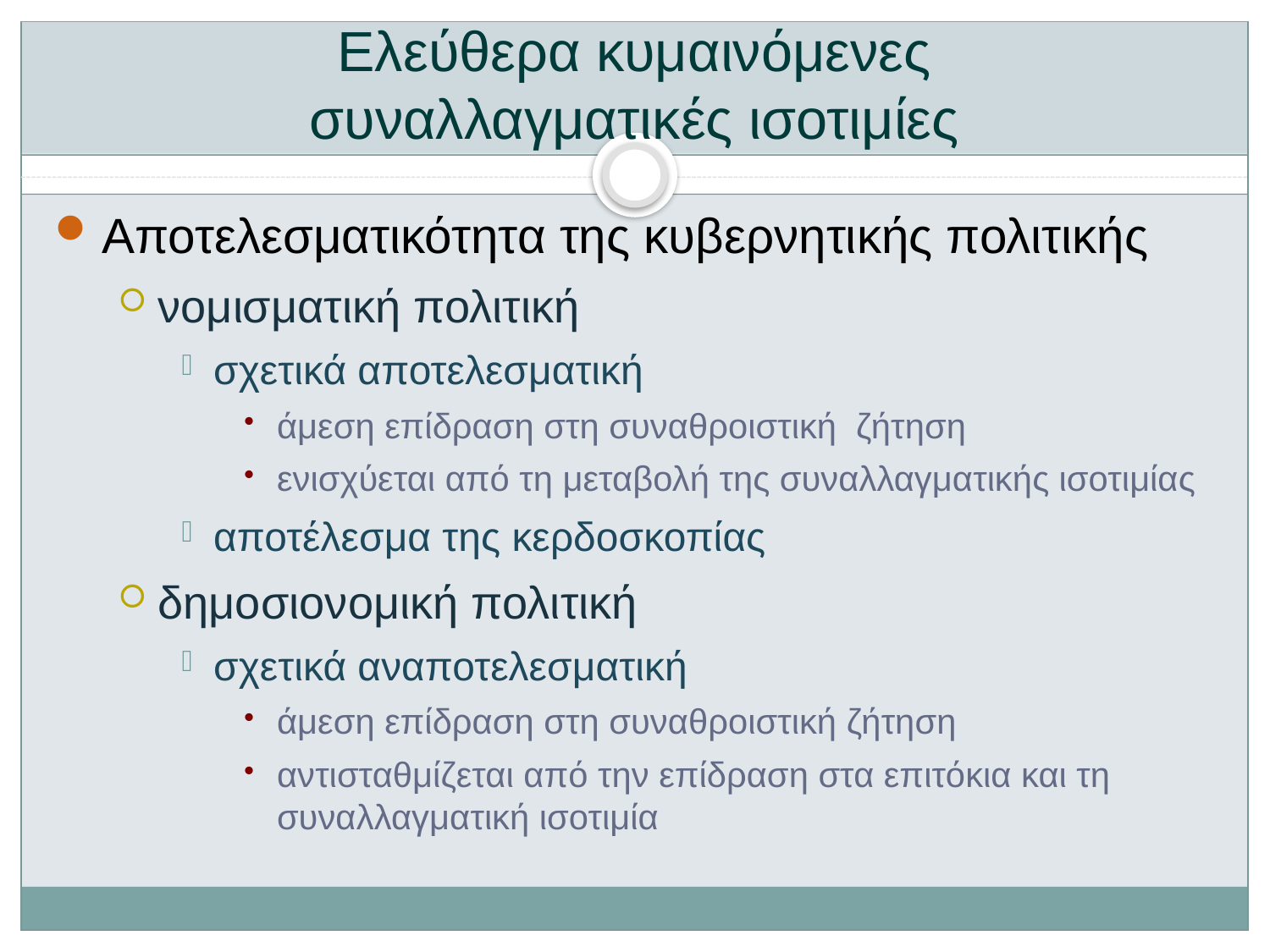

# Ελεύθερα κυμαινόμενες συναλλαγματικές ισοτιμίες
Αποτελεσματικότητα της κυβερνητικής πολιτικής
νομισματική πολιτική
σχετικά αποτελεσματική
άμεση επίδραση στη συναθροιστική  ζήτηση
ενισχύεται από τη μεταβολή της συναλλαγματικής ισοτιμίας
αποτέλεσμα της κερδοσκοπίας
δημοσιονομική πολιτική
σχετικά αναποτελεσματική
άμεση επίδραση στη συναθροιστική ζήτηση
αντισταθμίζεται από την επίδραση στα επιτόκια και τη συναλλαγματική ισοτιμία